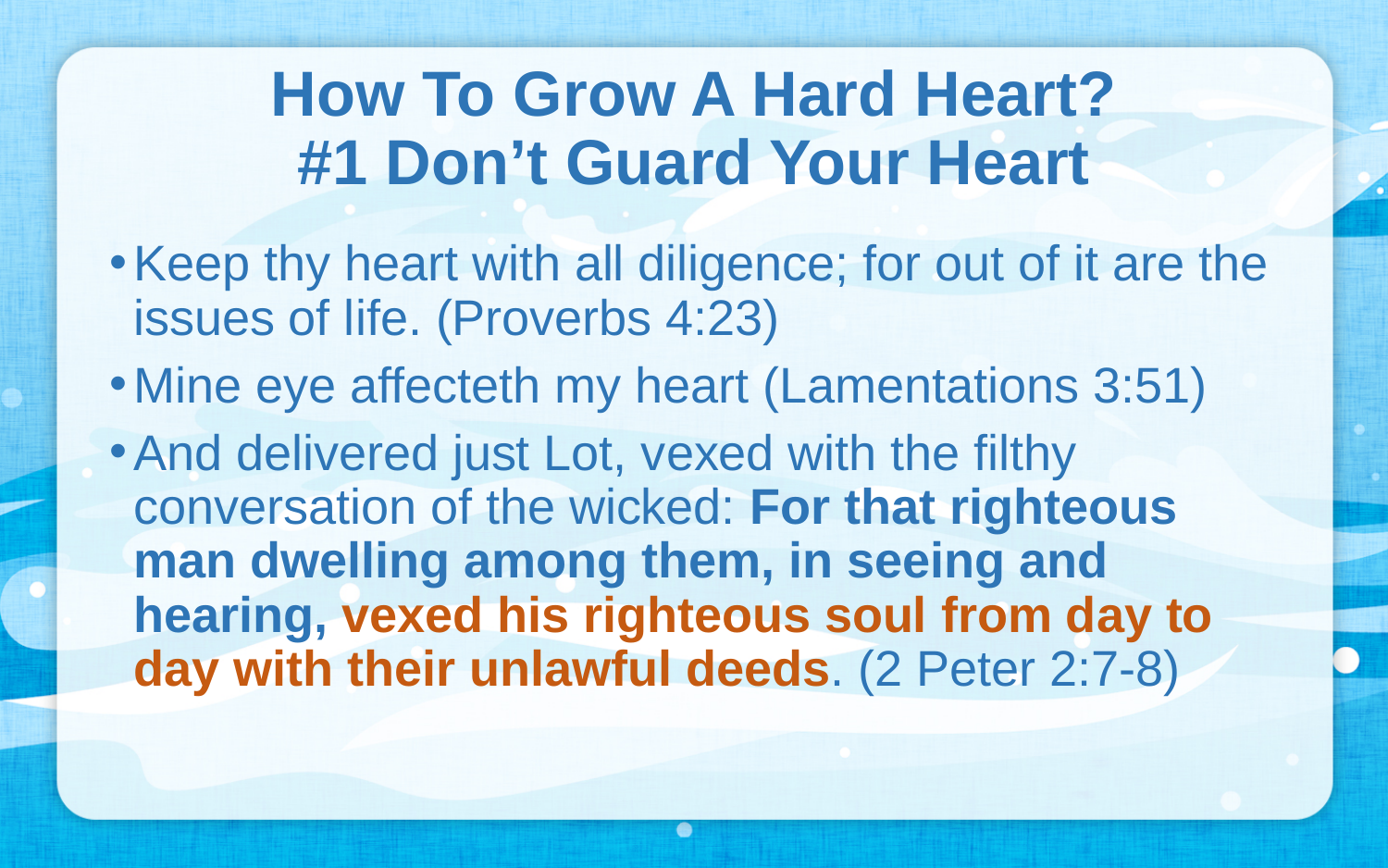

# How To Grow A Hard Heart? #1 Don’t Guard Your Heart
Keep thy heart with all diligence; for out of it are the issues of life. (Proverbs 4:23)
Mine eye affecteth my heart (Lamentations 3:51)
And delivered just Lot, vexed with the filthy conversation of the wicked: For that righteous man dwelling among them, in seeing and hearing, vexed his righteous soul from day to day with their unlawful deeds. (2 Peter 2:7-8)